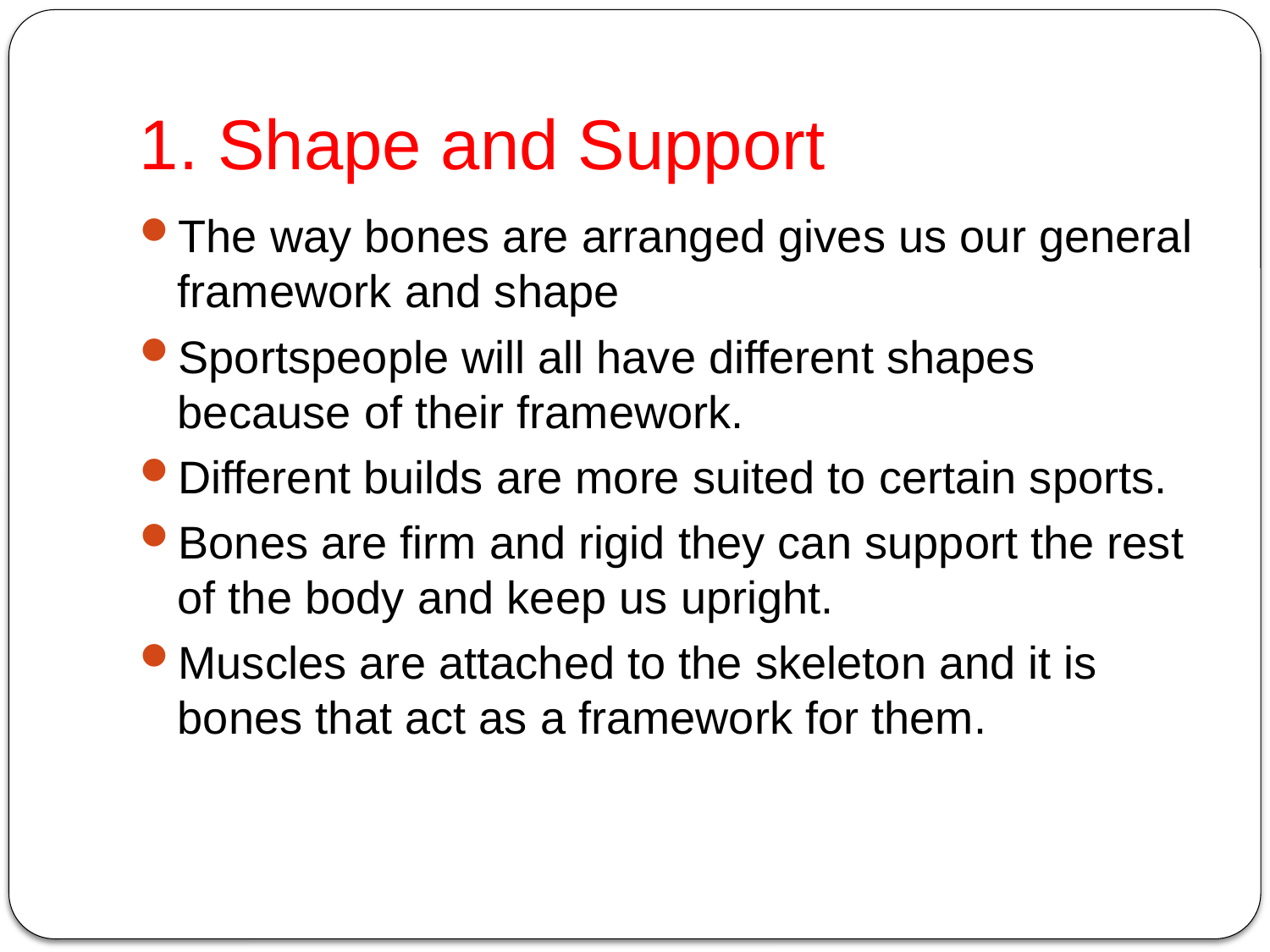

# 1. Shape and Support
The way bones are arranged gives us our general framework and shape
Sportspeople will all have different shapes because of their framework.
Different builds are more suited to certain sports.
Bones are firm and rigid they can support the rest of the body and keep us upright.
Muscles are attached to the skeleton and it is bones that act as a framework for them.